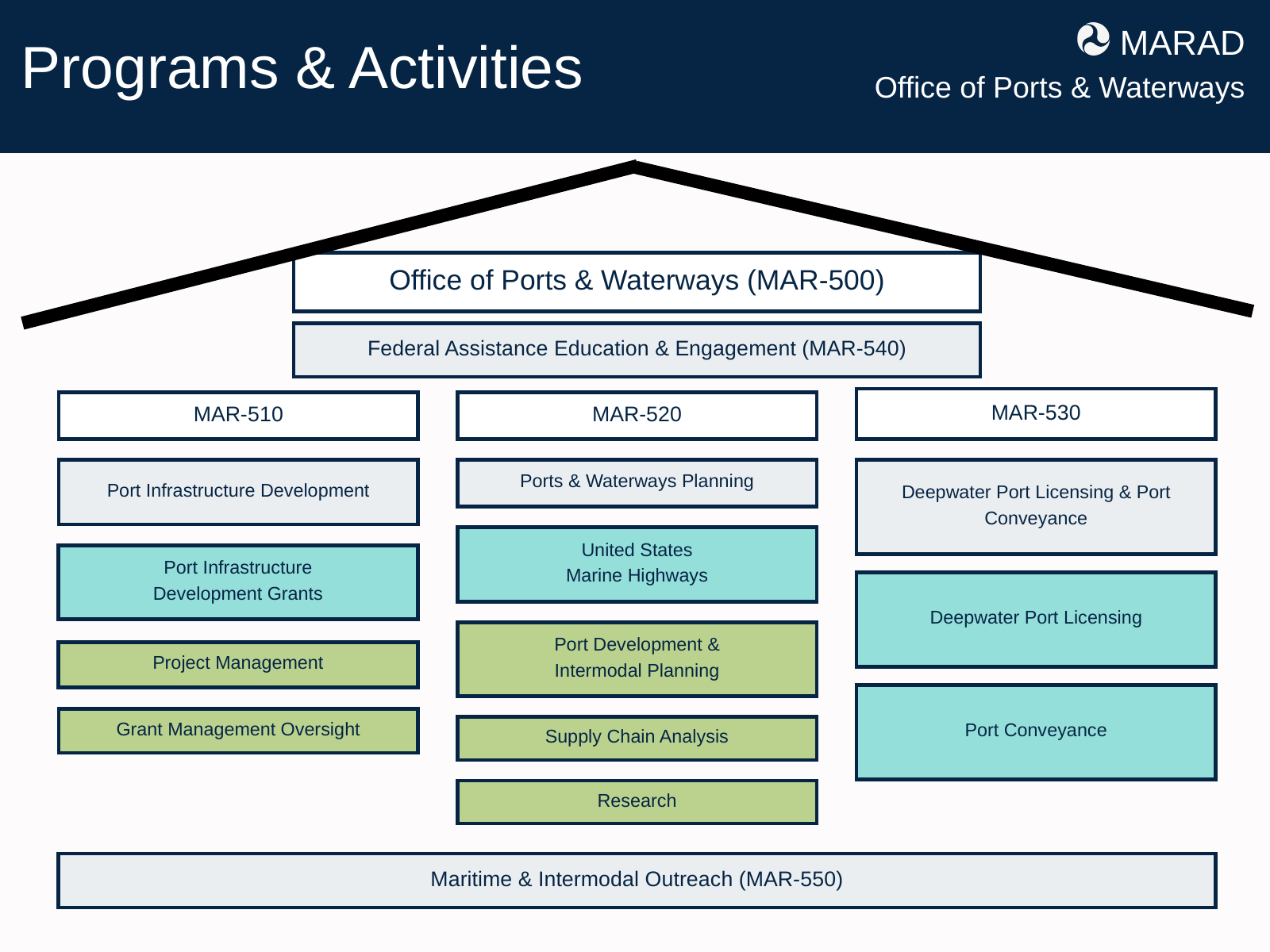

Programs & Activities
MARAD
Office of Ports & Waterways

Office of Ports & Waterways (MAR-500)

Federal Assistance Education & Engagement (MAR-540)

MAR-530

MAR-510

MAR-520

Port Infrastructure Development

Ports & Waterways Planning

Deepwater Port Licensing & Port Conveyance

United States
Marine Highways

Port Infrastructure
Development Grants

Deepwater Port Licensing

Port Development &
Intermodal Planning

Project Management

Port Conveyance

Grant Management Oversight

Supply Chain Analysis

Research

Maritime & Intermodal Outreach (MAR-550)